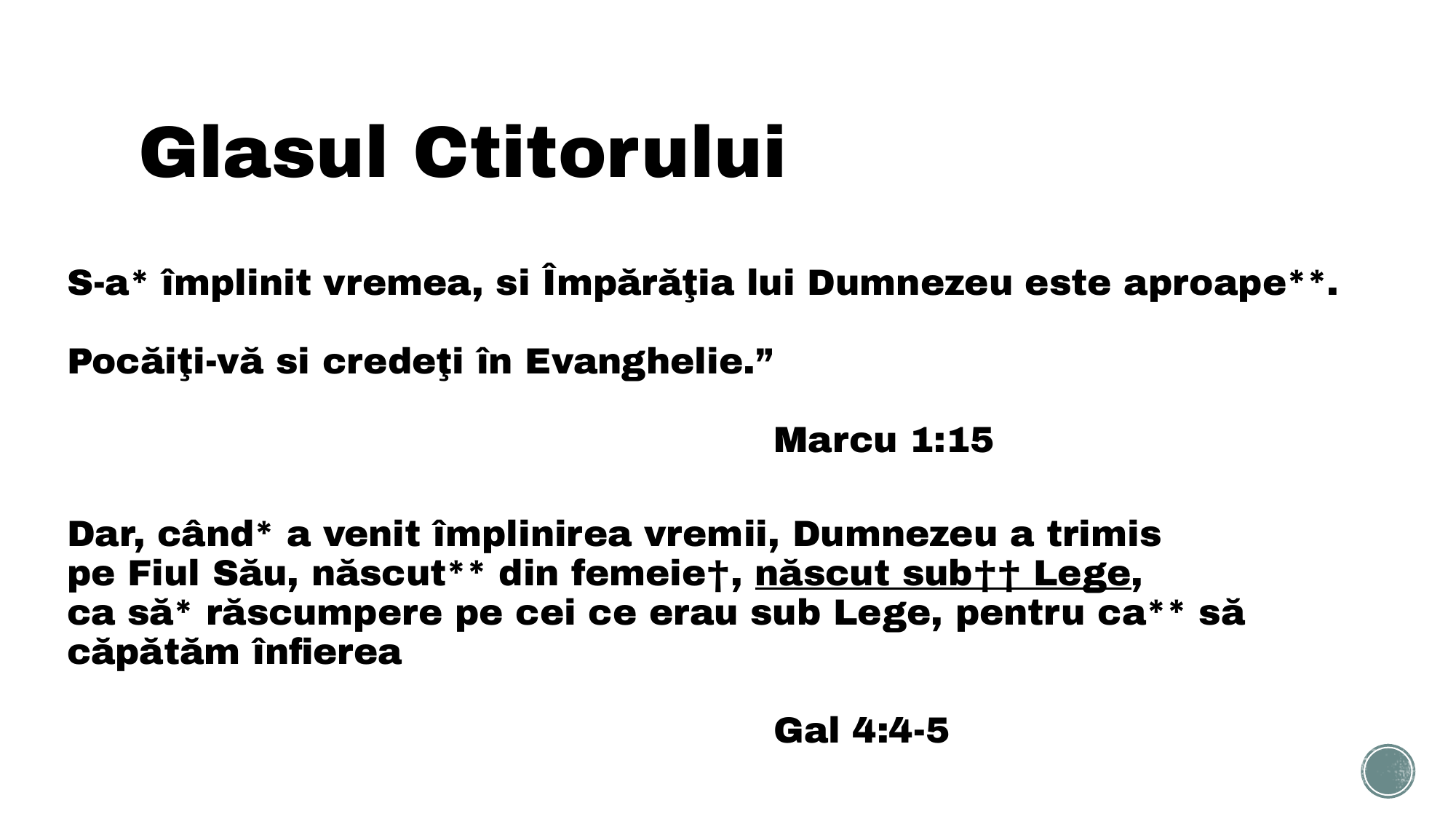

Glasul Ctitorului
S-a* împlinit vremea, si Împărăţia lui Dumnezeu este aproape**.

Pocăiţi-vă si credeţi în Evanghelie.”

                                                          Marcu 1:15
Dar, când* a venit împlinirea vremii, Dumnezeu a trimis
pe Fiul Său, născut** din femeie†, născut sub†† Lege,
ca să* răscumpere pe cei ce erau sub Lege, pentru ca** să
căpătăm înfierea

                                                          Gal 4:4-5